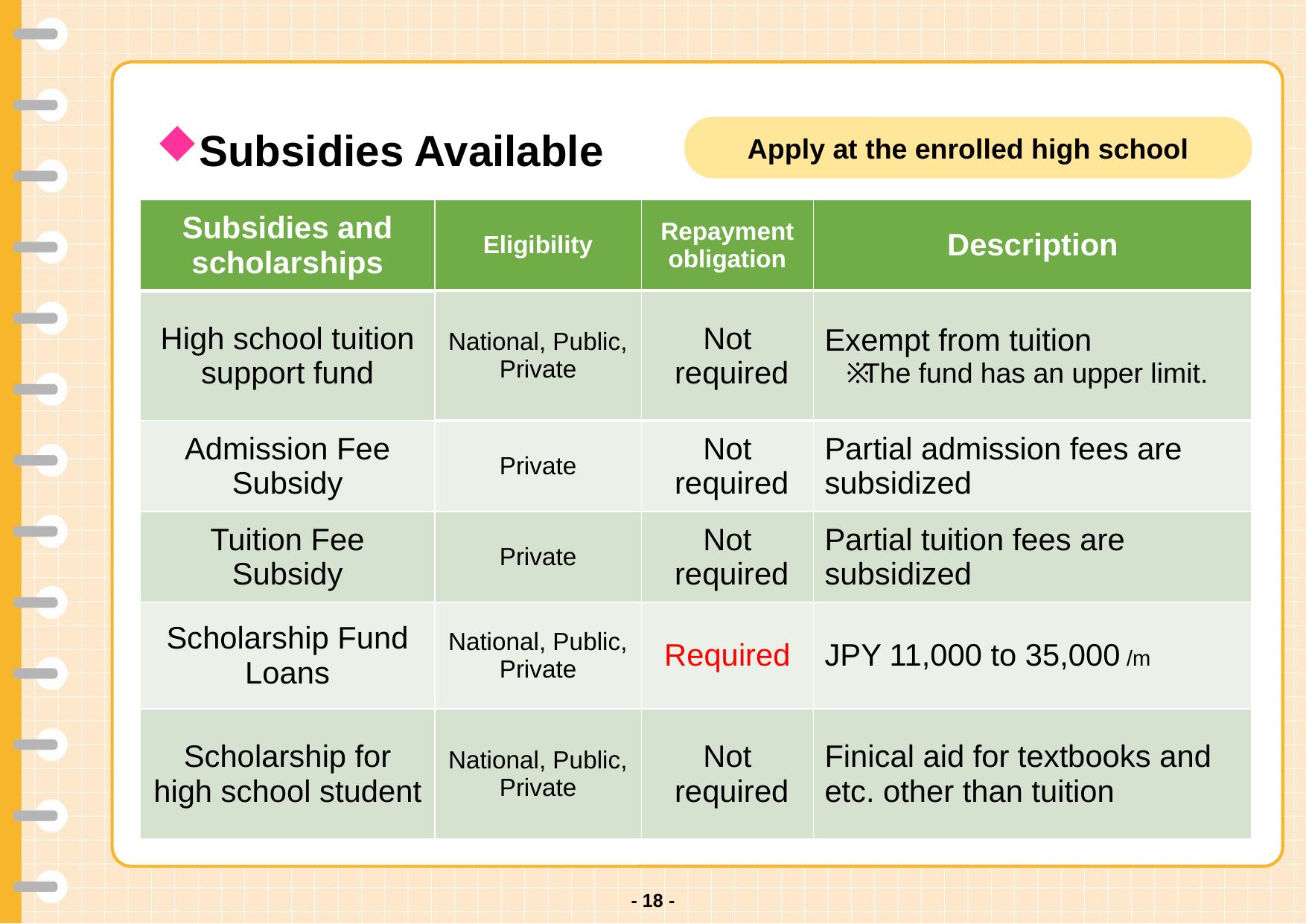

v
Apply at the enrolled high school
Subsidies Available
| Subsidies and scholarships | Eligibility | Repayment obligation | Description |
| --- | --- | --- | --- |
| High school tuition support fund | National, Public, Private | Not required | Exempt from tuition ※The fund has an upper limit. |
| Admission Fee Subsidy | Private | Not required | Partial admission fees are subsidized |
| Tuition Fee Subsidy | Private | Not required | Partial tuition fees are subsidized |
| Scholarship Fund Loans | National, Public, Private | Required | JPY 11,000 to 35,000 /m |
| Scholarship for high school student | National, Public, Private | Not required | Finical aid for textbooks and etc. other than tuition |
- 18 -